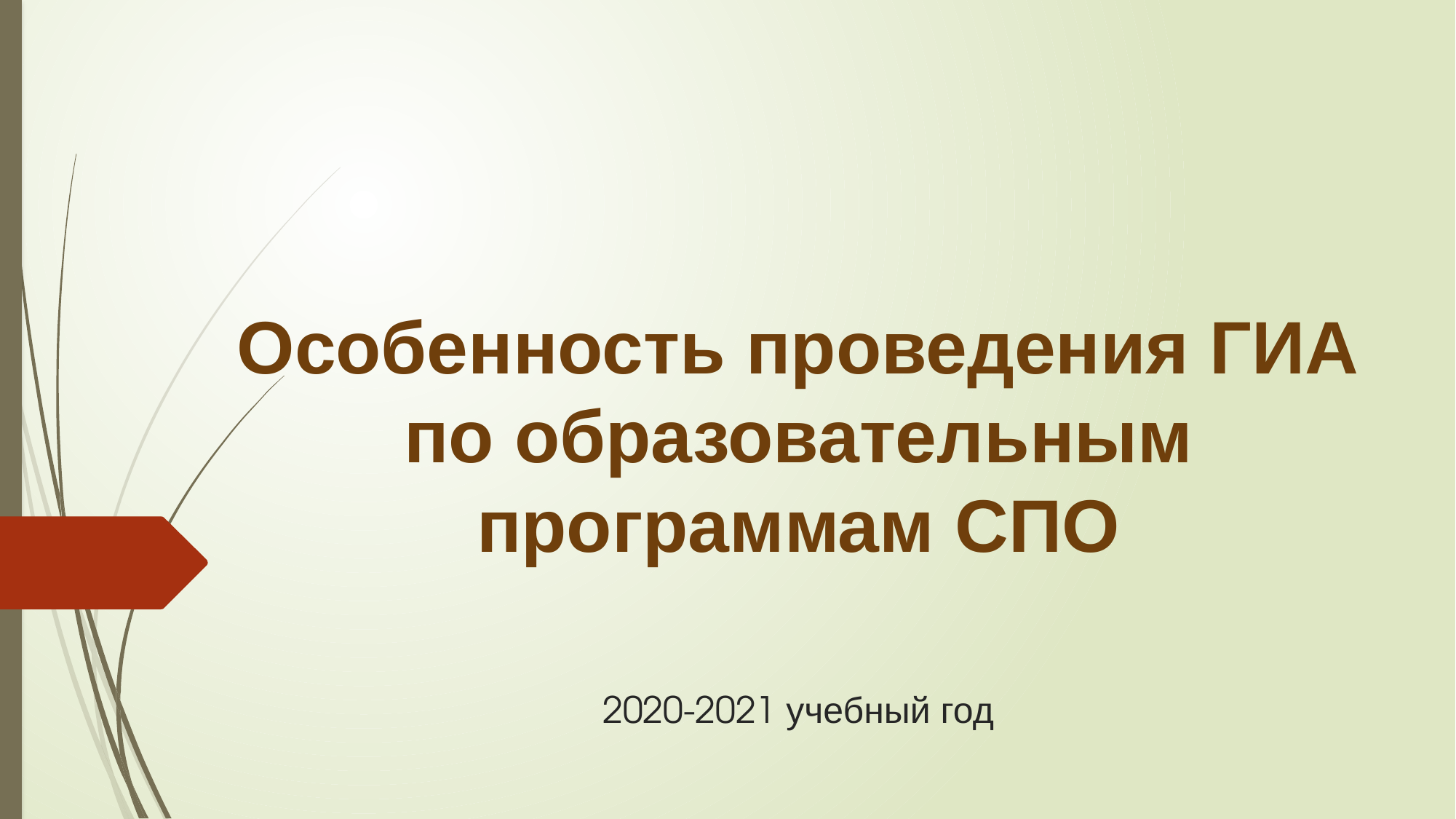

# Особенность проведения ГИА по образовательным программам СПО 2020-2021 учебный год